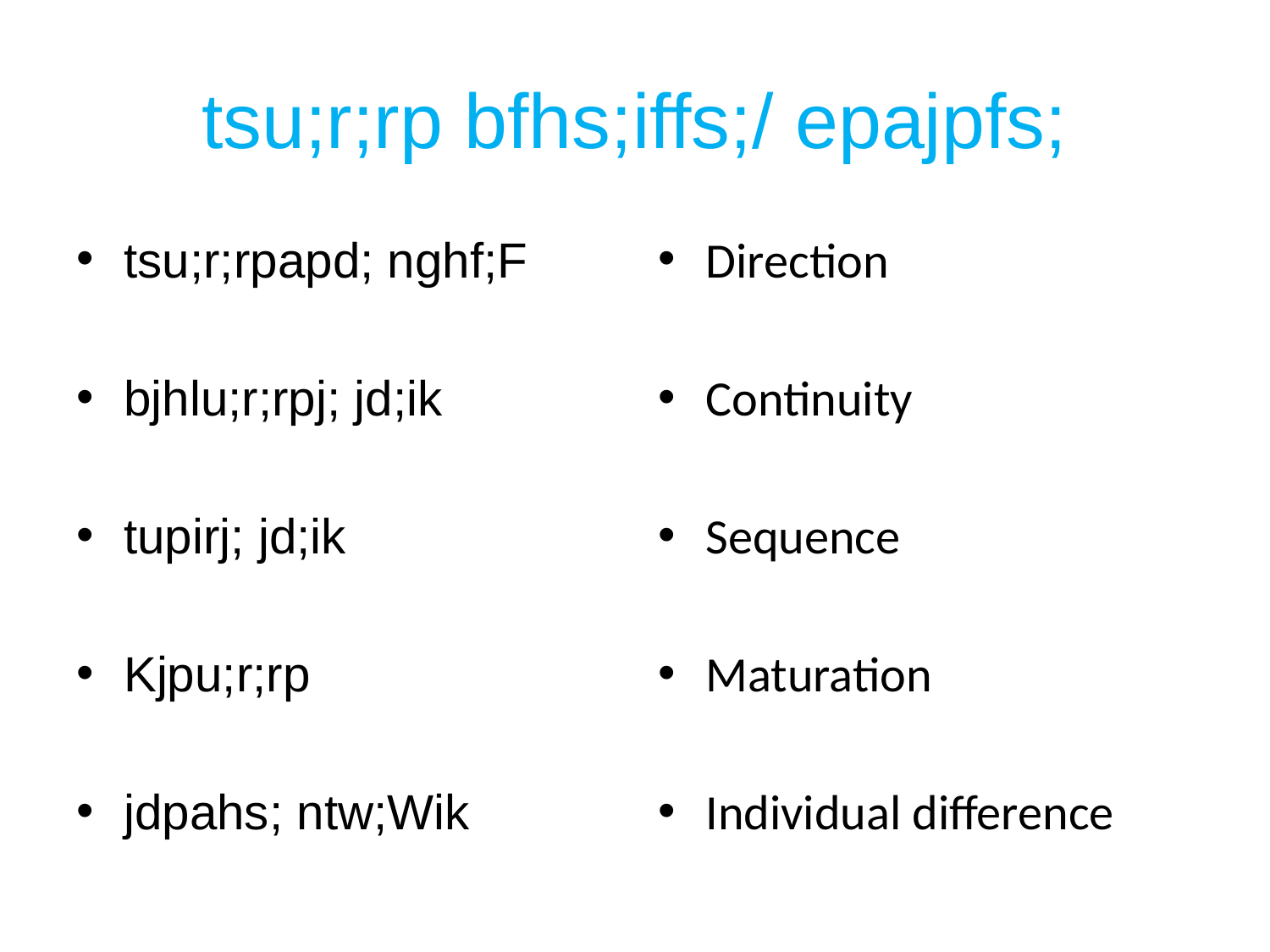

# tsu;r;rp bfhs;iffs;/ epajpfs;
tsu;r;rpapd; nghf;F

bjhlu;r;rpj; jd;ik

tupirj; jd;ik

Kjpu;r;rp

jdpahs; ntw;Wik
Direction

Continuity

Sequence

Maturation

Individual difference